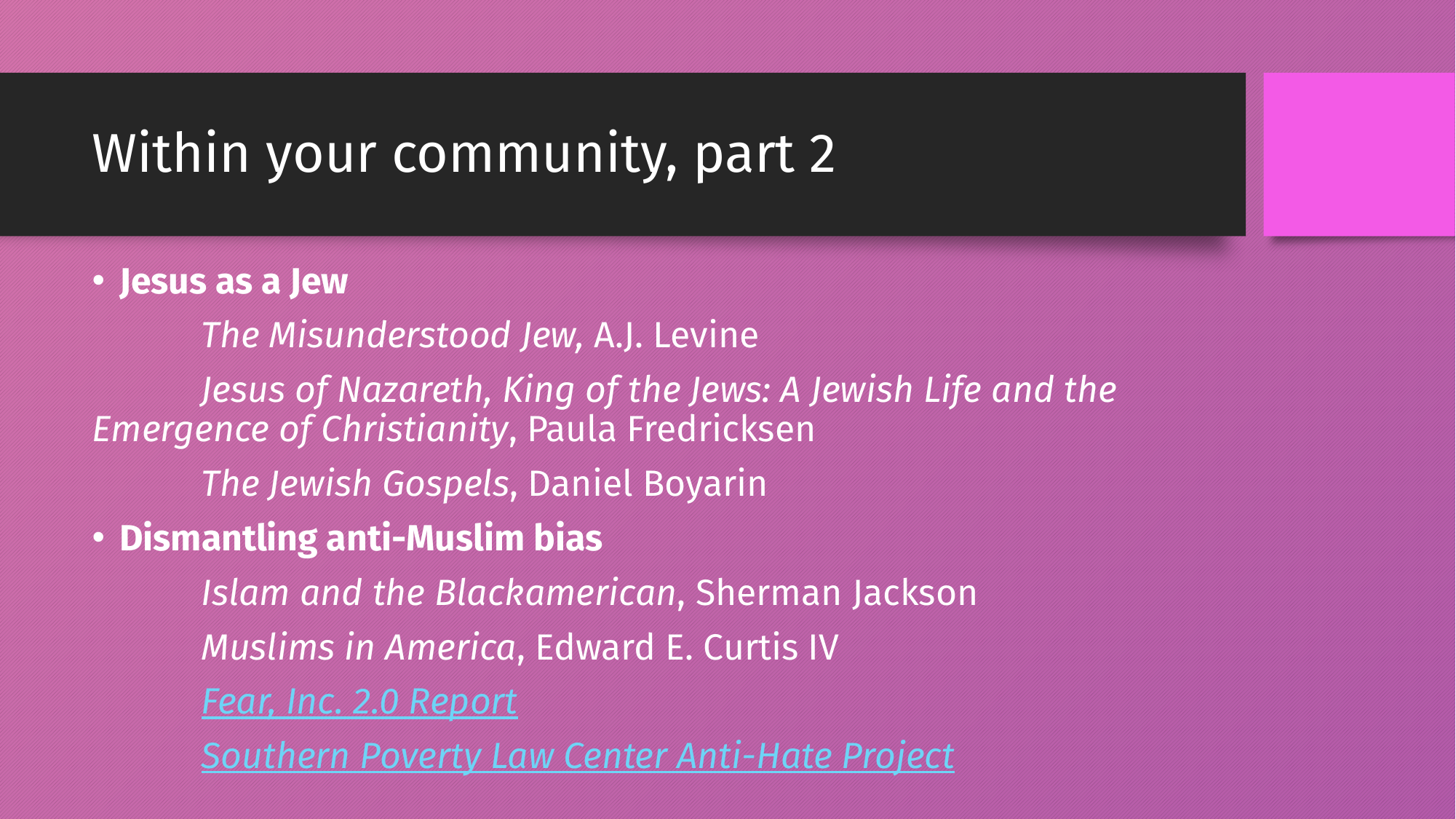

# Within your community, part 2
Jesus as a Jew
	The Misunderstood Jew, A.J. Levine
	Jesus of Nazareth, King of the Jews: A Jewish Life and the 	Emergence of Christianity, Paula Fredricksen
	The Jewish Gospels, Daniel Boyarin
Dismantling anti-Muslim bias
	Islam and the Blackamerican, Sherman Jackson
	Muslims in America, Edward E. Curtis IV
	Fear, Inc. 2.0 Report
	Southern Poverty Law Center Anti-Hate Project